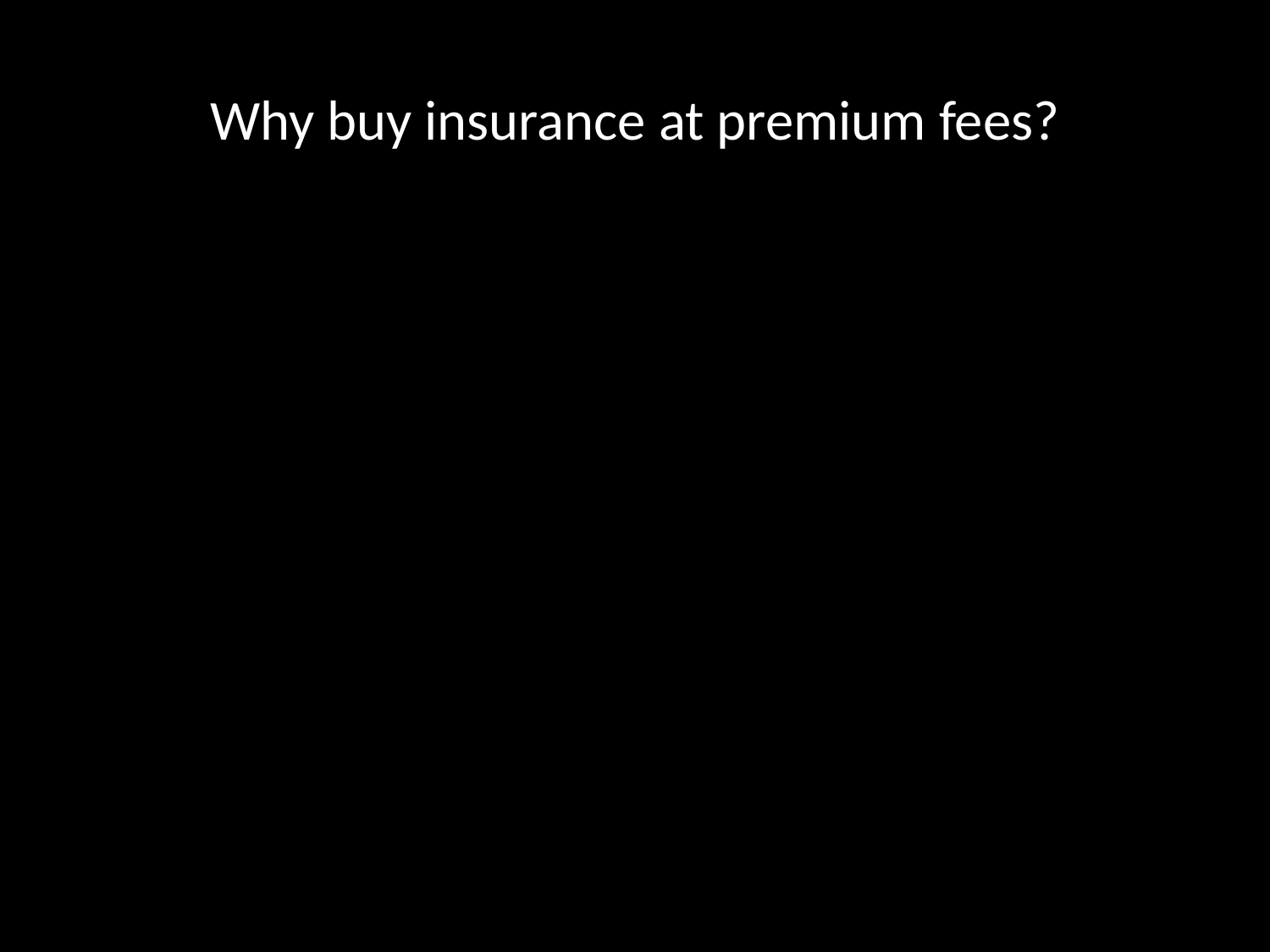

# Why buy insurance at premium fees?